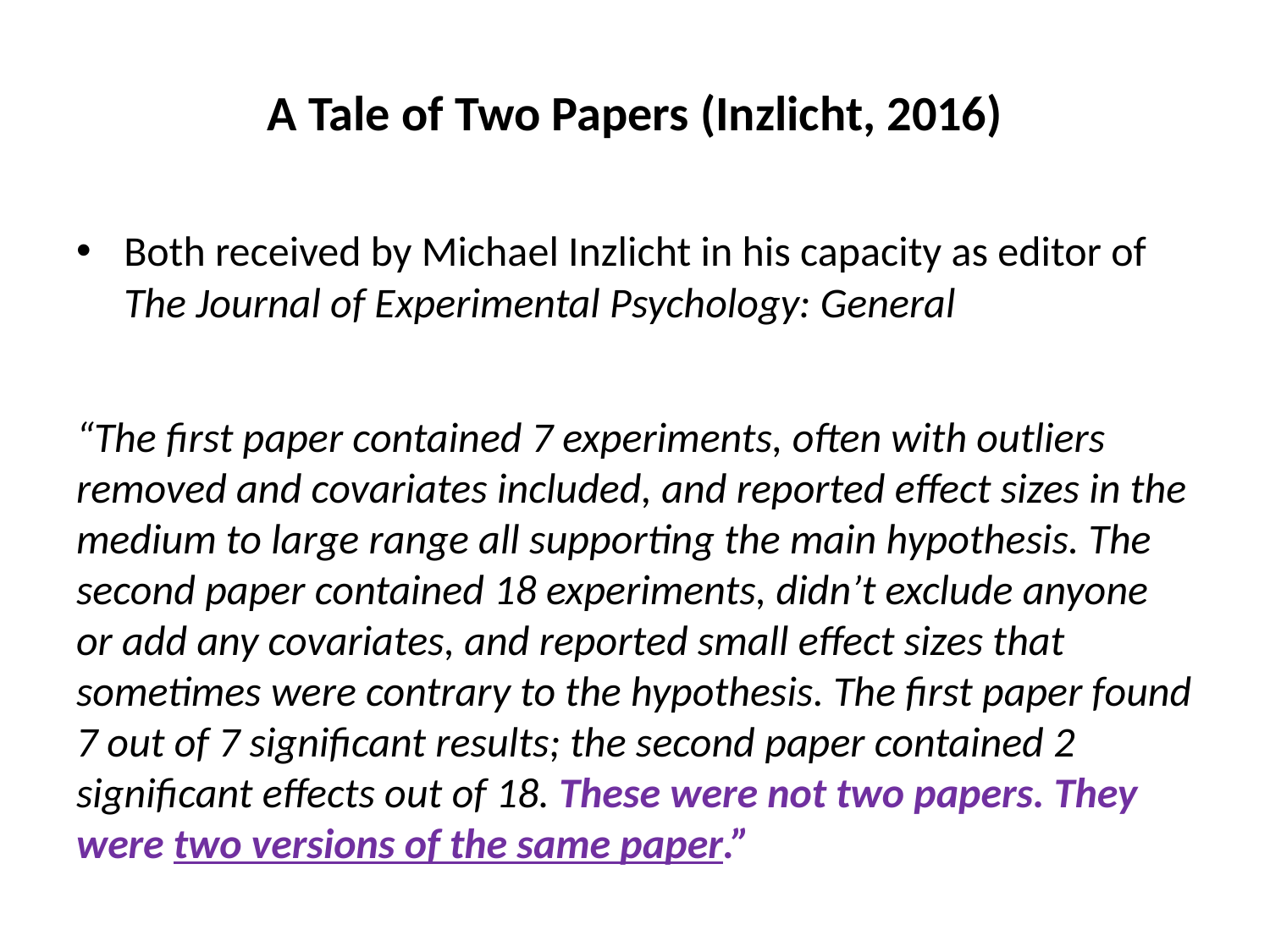

# A Tale of Two Papers (Inzlicht, 2016)

Both received by Michael Inzlicht in his capacity as editor of The Journal of Experimental Psychology: General

“The first paper contained 7 experiments, often with outliers removed and covariates included, and reported effect sizes in the medium to large range all supporting the main hypothesis. The second paper contained 18 experiments, didn’t exclude anyone or add any covariates, and reported small effect sizes that sometimes were contrary to the hypothesis. The first paper found 7 out of 7 significant results; the second paper contained 2 significant effects out of 18. These were not two papers. They were two versions of the same paper.”